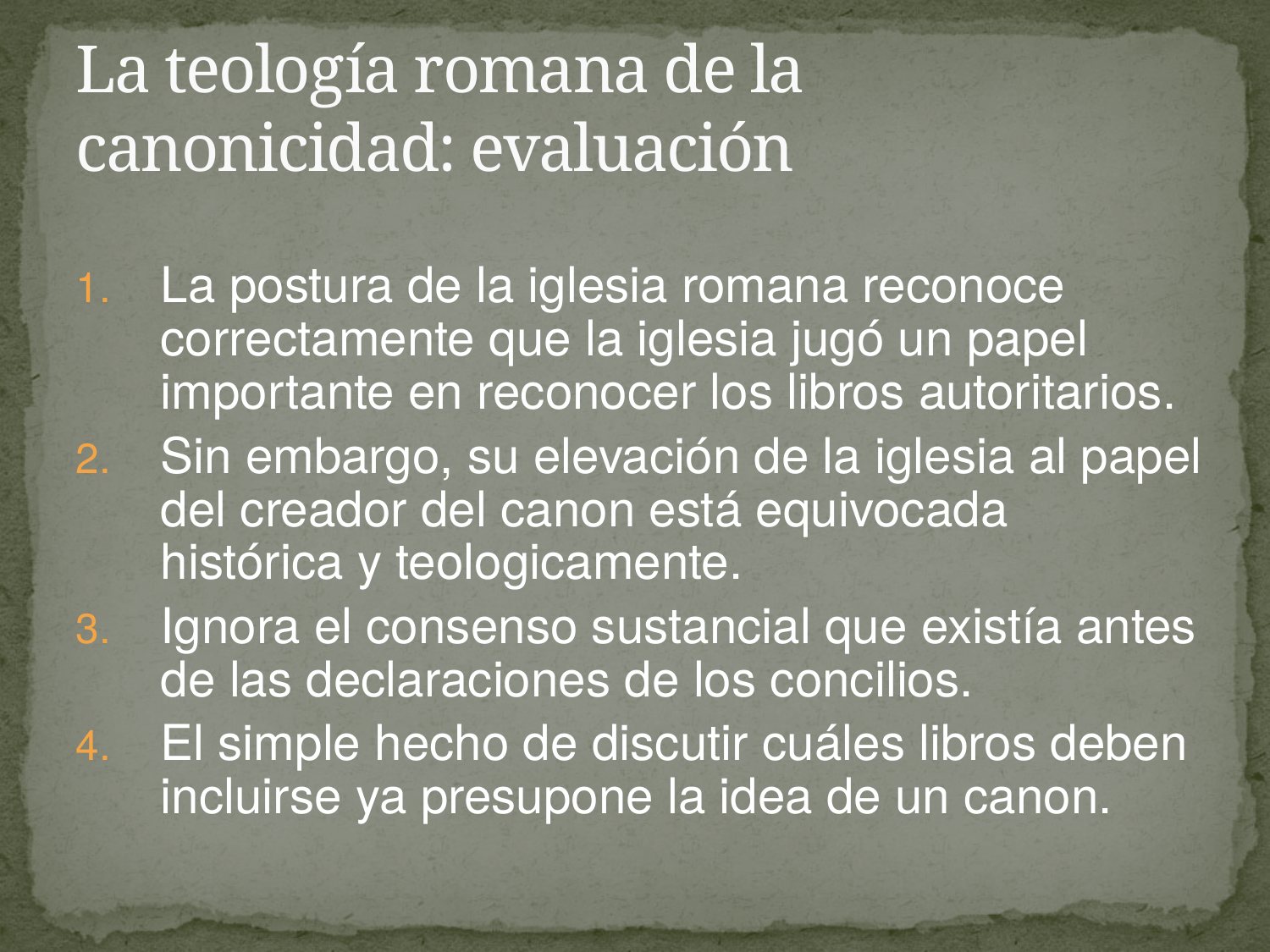

# La teología romana de la canonicidad: evaluación
La postura de la iglesia romana reconoce correctamente que la iglesia jugó un papel importante en reconocer los libros autoritarios.
Sin embargo, su elevación de la iglesia al papel del creador del canon está equivocada histórica y teologicamente.
Ignora el consenso sustancial que existía antes de las declaraciones de los concilios.
El simple hecho de discutir cuáles libros deben incluirse ya presupone la idea de un canon.